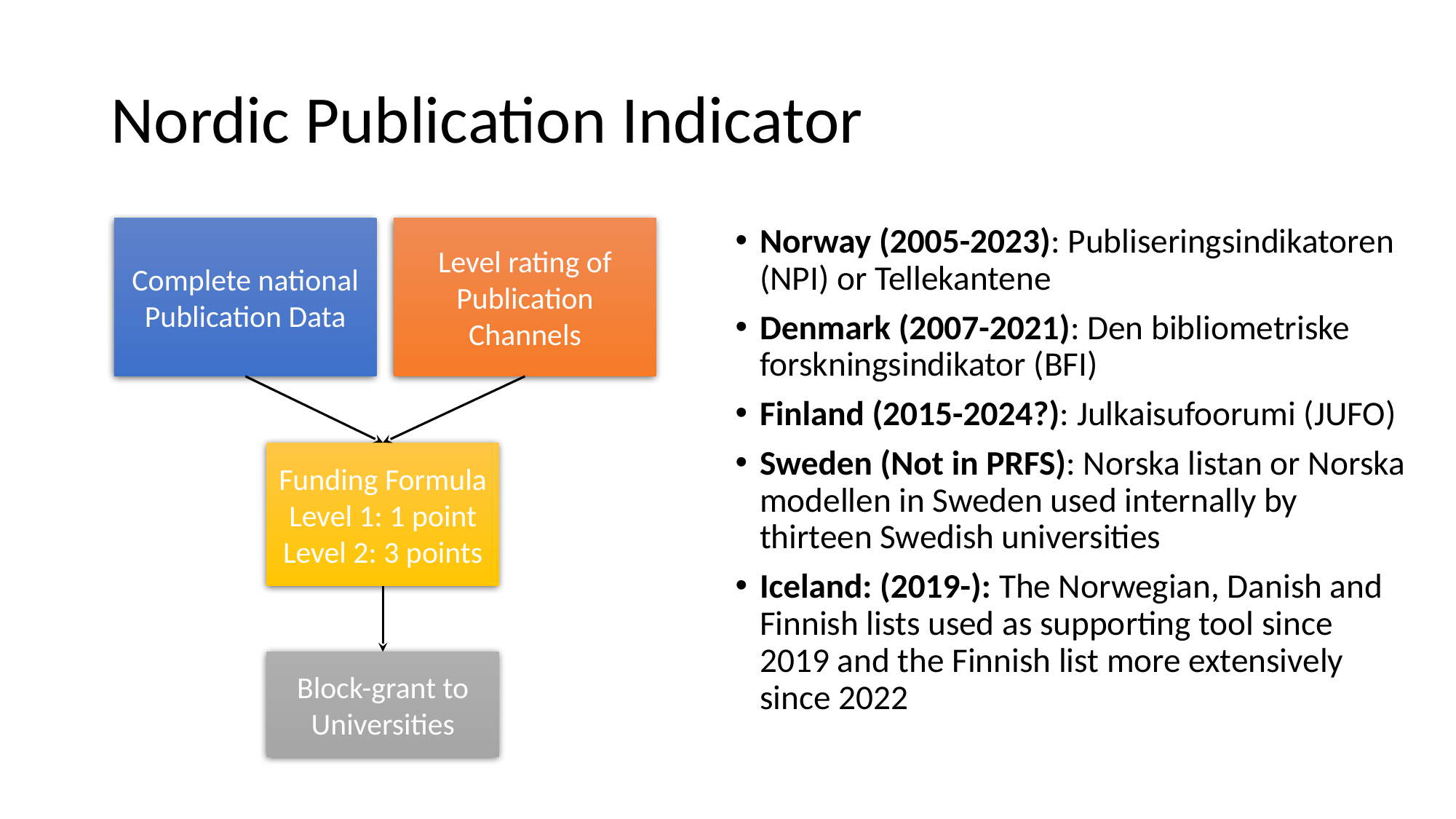

# Nordic Publication Indicator
Complete national Publication Data
Norway (2005-2023): Publiseringsindikatoren (NPI) or Tellekantene
Denmark (2007-2021): Den bibliometriske forskningsindikator (BFI)
Finland (2015-2024?): Julkaisufoorumi (JUFO)
Sweden (Not in PRFS): Norska listan or Norska modellen in Sweden used internally by thirteen Swedish universities
Iceland: (2019-): The Norwegian, Danish and Finnish lists used as supporting tool since 2019 and the Finnish list more extensively since 2022
Level rating of Publication Channels
Funding Formula
Level 1: 1 point
Level 2: 3 points
Block-grant to Universities